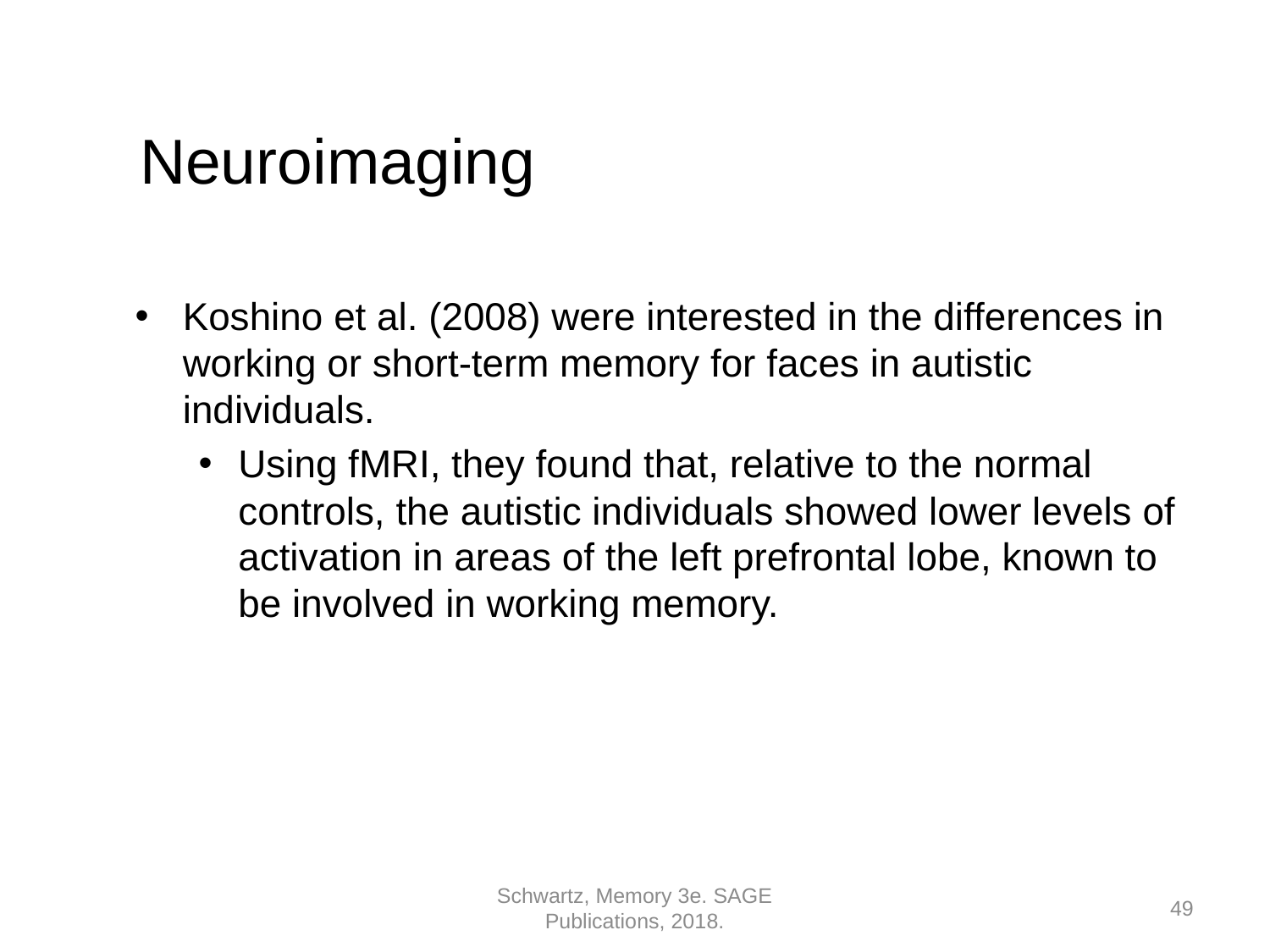

Neuroimaging
Koshino et al. (2008) were interested in the differences in working or short-term memory for faces in autistic individuals.
Using fMRI, they found that, relative to the normal controls, the autistic individuals showed lower levels of activation in areas of the left prefrontal lobe, known to be involved in working memory.
Schwartz, Memory 3e. SAGE Publications, 2018.
49